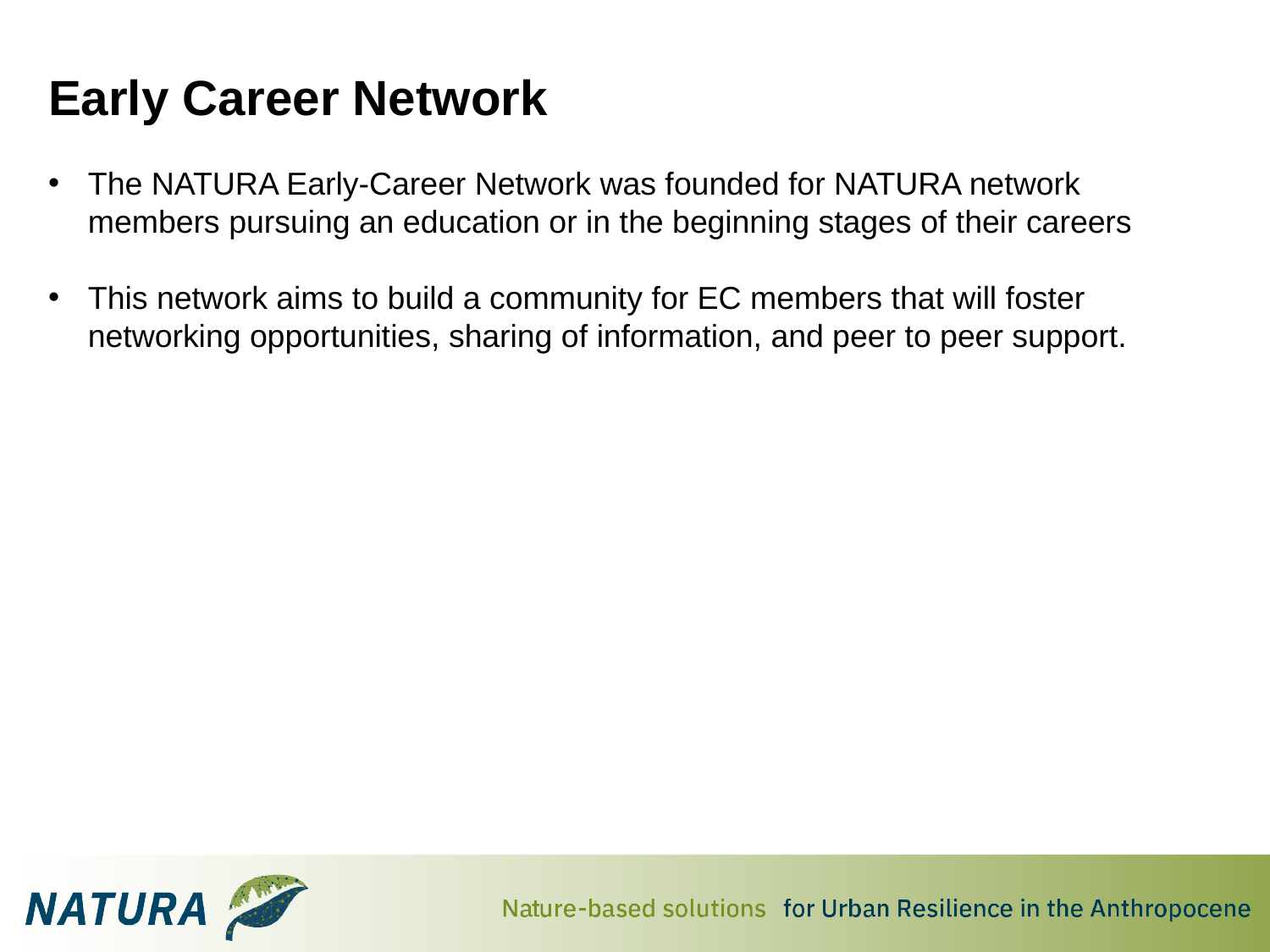

Early Career Network

The NATURA Early-Career Network was founded for NATURA network members pursuing an education or in the beginning stages of their careers

This network aims to build a community for EC members that will foster networking opportunities, sharing of information, and peer to peer support.